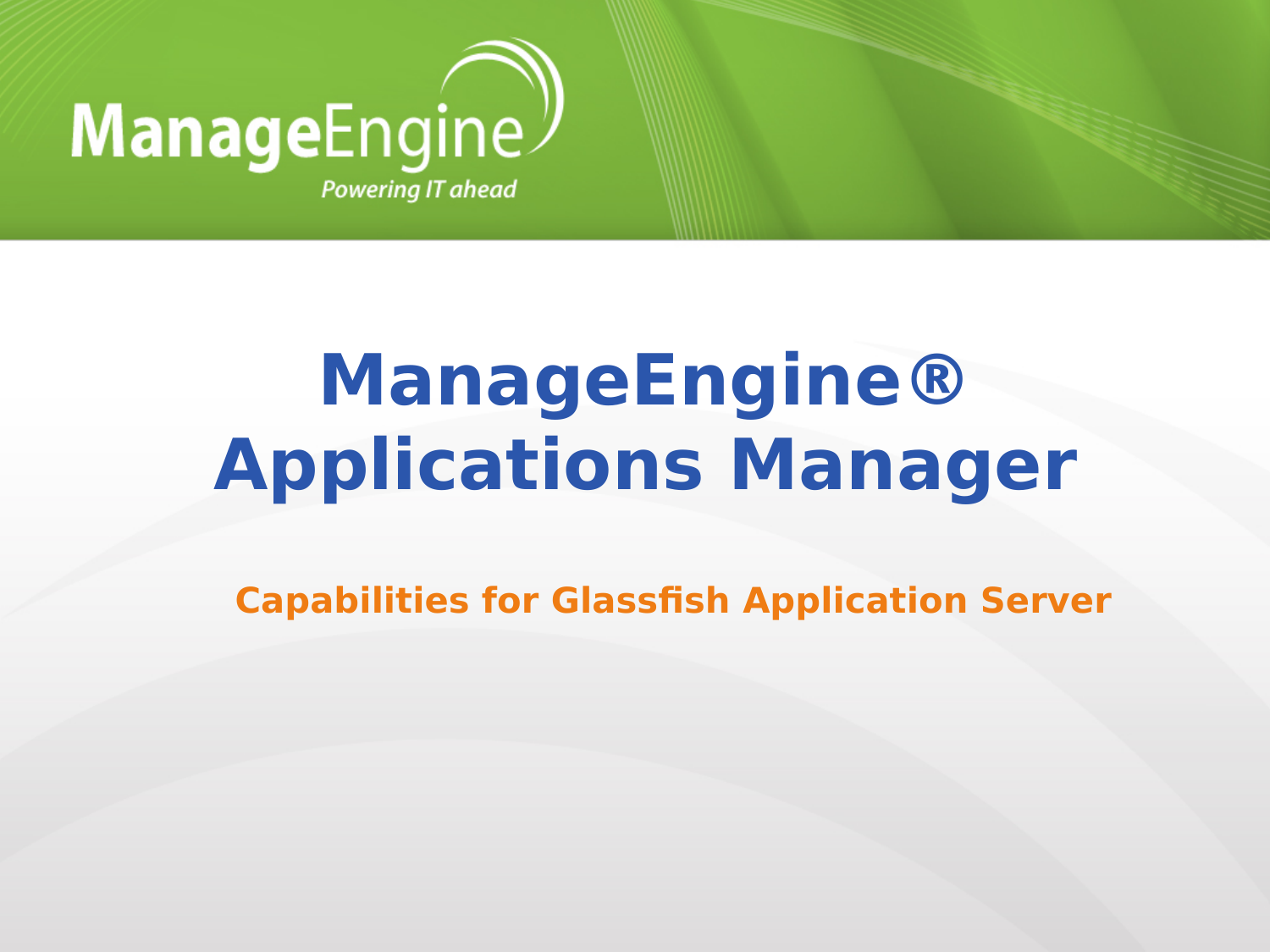

ManageEngine®
Applications Manager

Capabilities for Glassfish Application Server